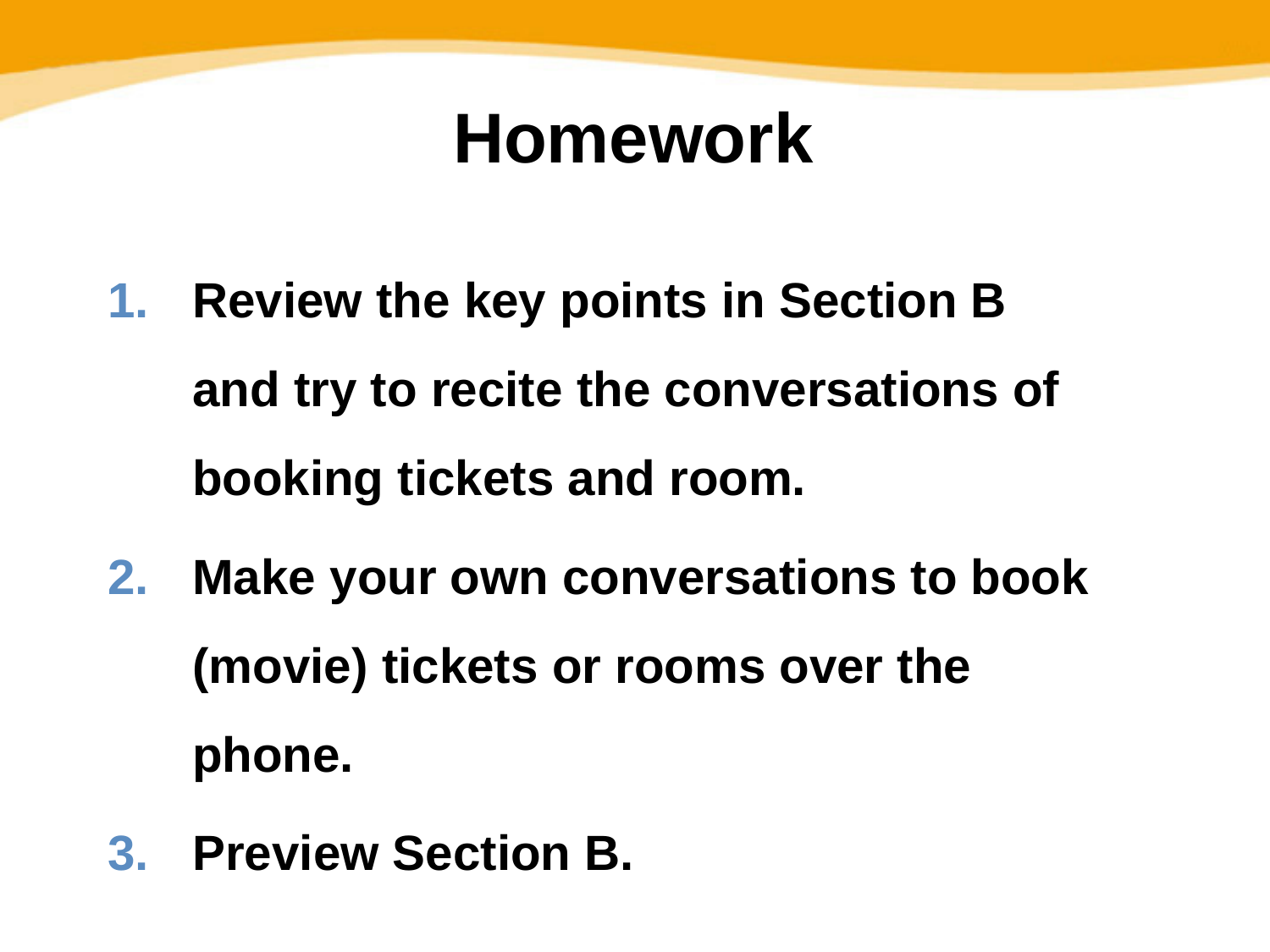

# Homework
Review the key points in Section B and try to recite the conversations of booking tickets and room.
Make your own conversations to book (movie) tickets or rooms over the phone.
Preview Section B.